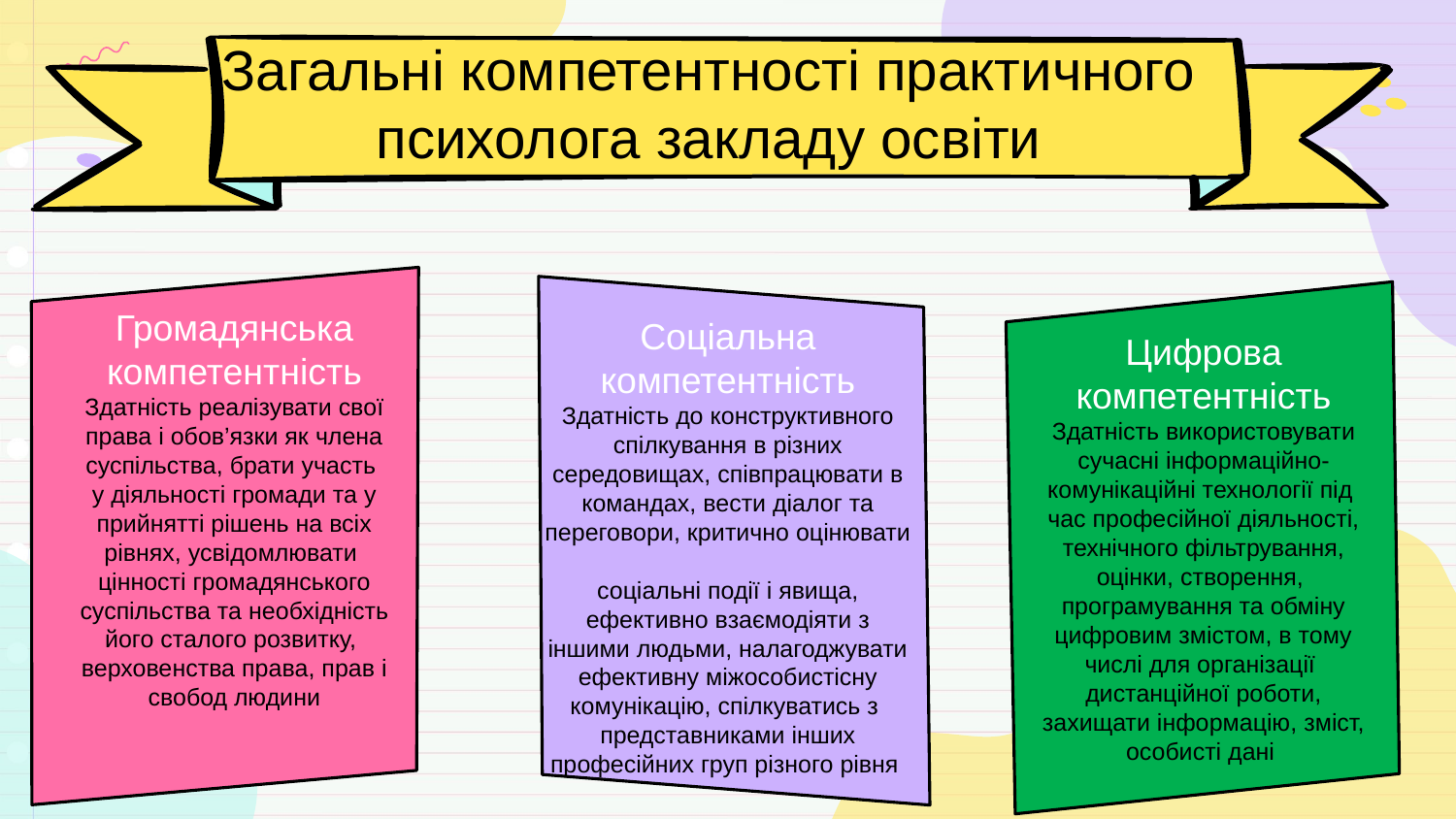

# Загальні компетентності практичного психолога закладу освіти

Соціальна компетентність
Здатність до конструктивного спілкування в різних середовищах, співпрацювати в командах, вести діалог та переговори, критично оцінювати
соціальні події і явища, ефективно взаємодіяти з іншими людьми, налагоджувати ефективну міжособистісну комунікацію, спілкуватись з
представниками інших професійних груп різного рівня

Громадянська компетентність
Здатність реалізувати свої права і обов’язки як члена суспільства, брати участь
у діяльності громади та у прийнятті рішень на всіх рівнях, усвідомлювати
цінності громадянського суспільства та необхідність його сталого розвитку,
верховенства права, прав і свобод людини
Цифрова компетентність
Здатність використовувати сучасні інформаційно-комунікаційні технології під
час професійної діяльності, технічного фільтрування, оцінки, створення,
програмування та обміну цифровим змістом, в тому числі для організації
дистанційної роботи, захищати інформацію, зміст, особисті дані